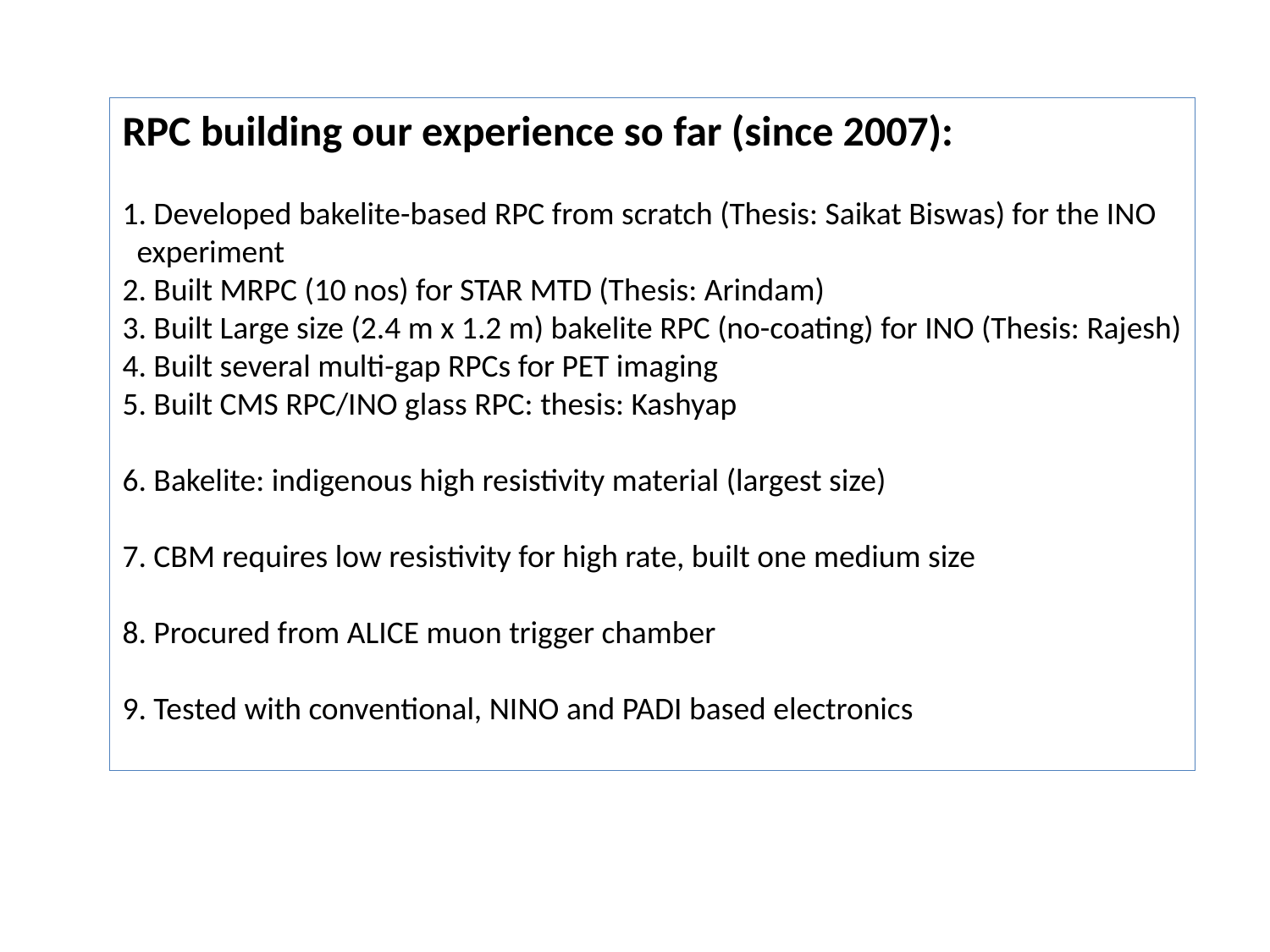

RPC building our experience so far (since 2007):

1. Developed bakelite-based RPC from scratch (Thesis: Saikat Biswas) for the INO
  experiment
2. Built MRPC (10 nos) for STAR MTD (Thesis: Arindam)
3. Built Large size (2.4 m x 1.2 m) bakelite RPC (no-coating) for INO (Thesis: Rajesh)
4. Built several multi-gap RPCs for PET imaging
5. Built CMS RPC/INO glass RPC: thesis: Kashyap

6. Bakelite: indigenous high resistivity material (largest size)

7. CBM requires low resistivity for high rate, built one medium size

8. Procured from ALICE muon trigger chamber

9. Tested with conventional, NINO and PADI based electronics